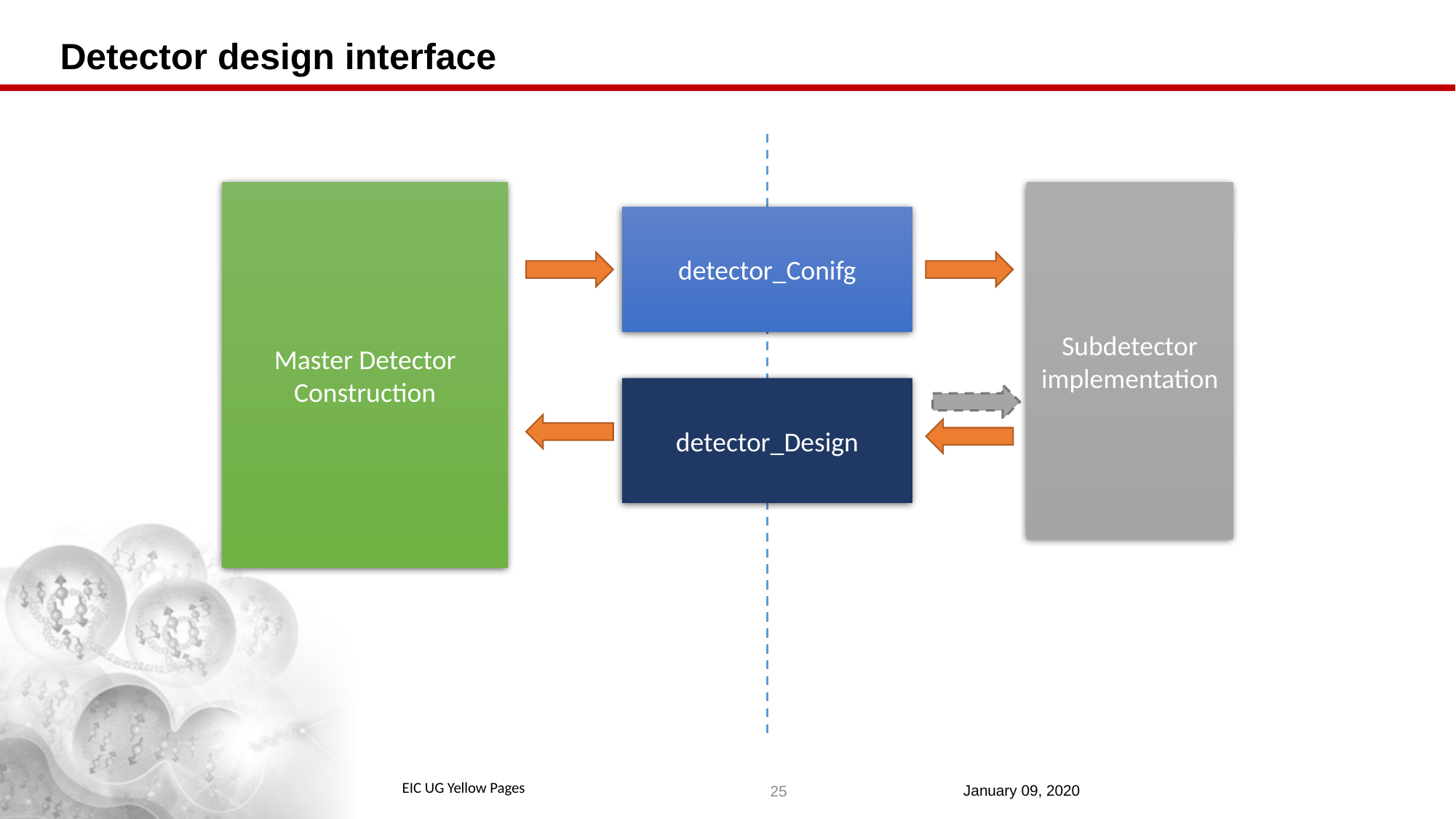

# Detector design interface
Master Detector Construction
Subdetector implementation
detector_Conifg

detector_Design

25